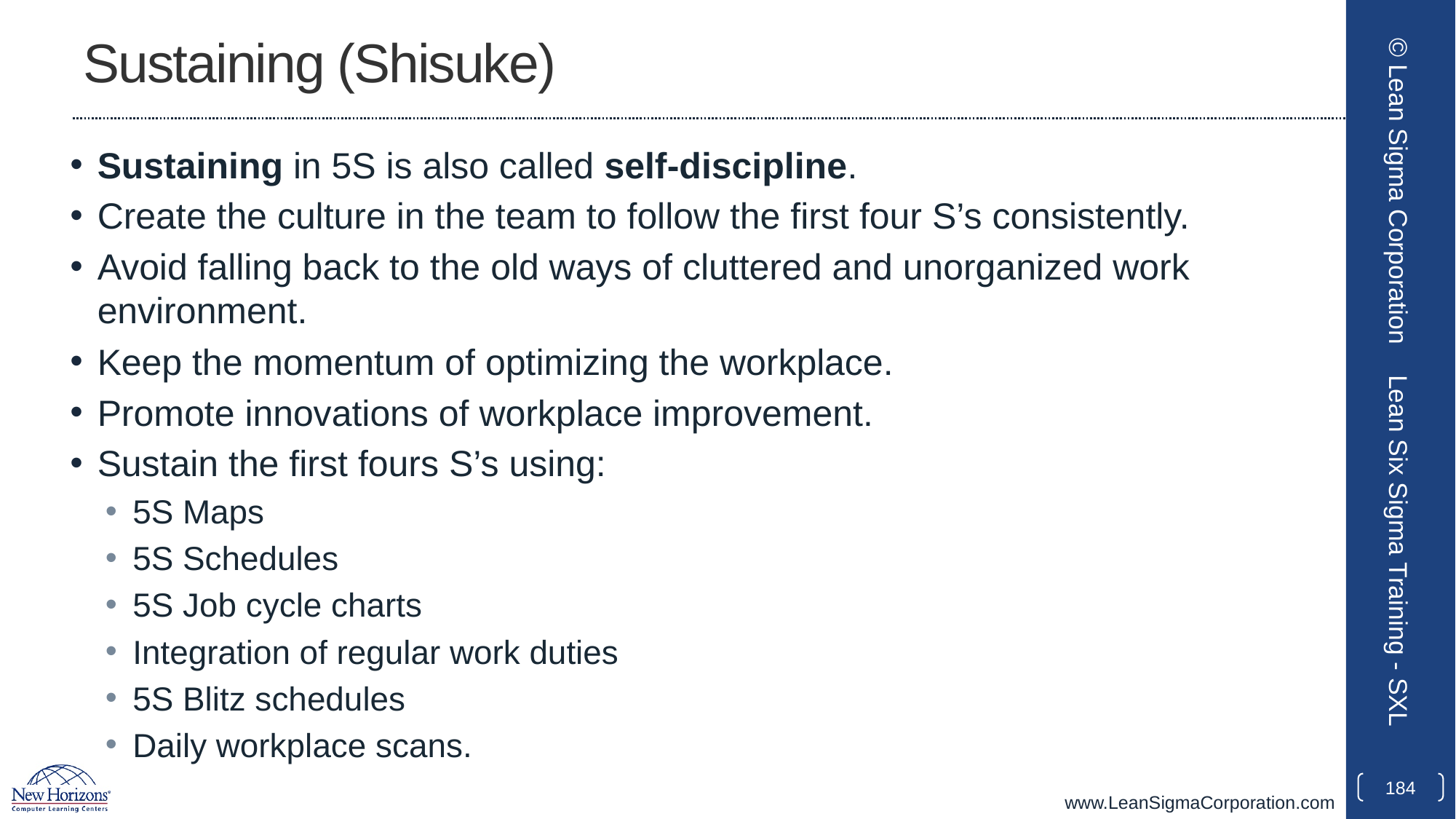

# Sustaining (Shisuke)
Sustaining in 5S is also called self-discipline.
Create the culture in the team to follow the first four S’s consistently.
Avoid falling back to the old ways of cluttered and unorganized work environment.
Keep the momentum of optimizing the workplace.
Promote innovations of workplace improvement.
Sustain the first fours S’s using:
5S Maps
5S Schedules
5S Job cycle charts
Integration of regular work duties
5S Blitz schedules
Daily workplace scans.

© Lean Sigma Corporation
Lean Six Sigma Training - SXL
184